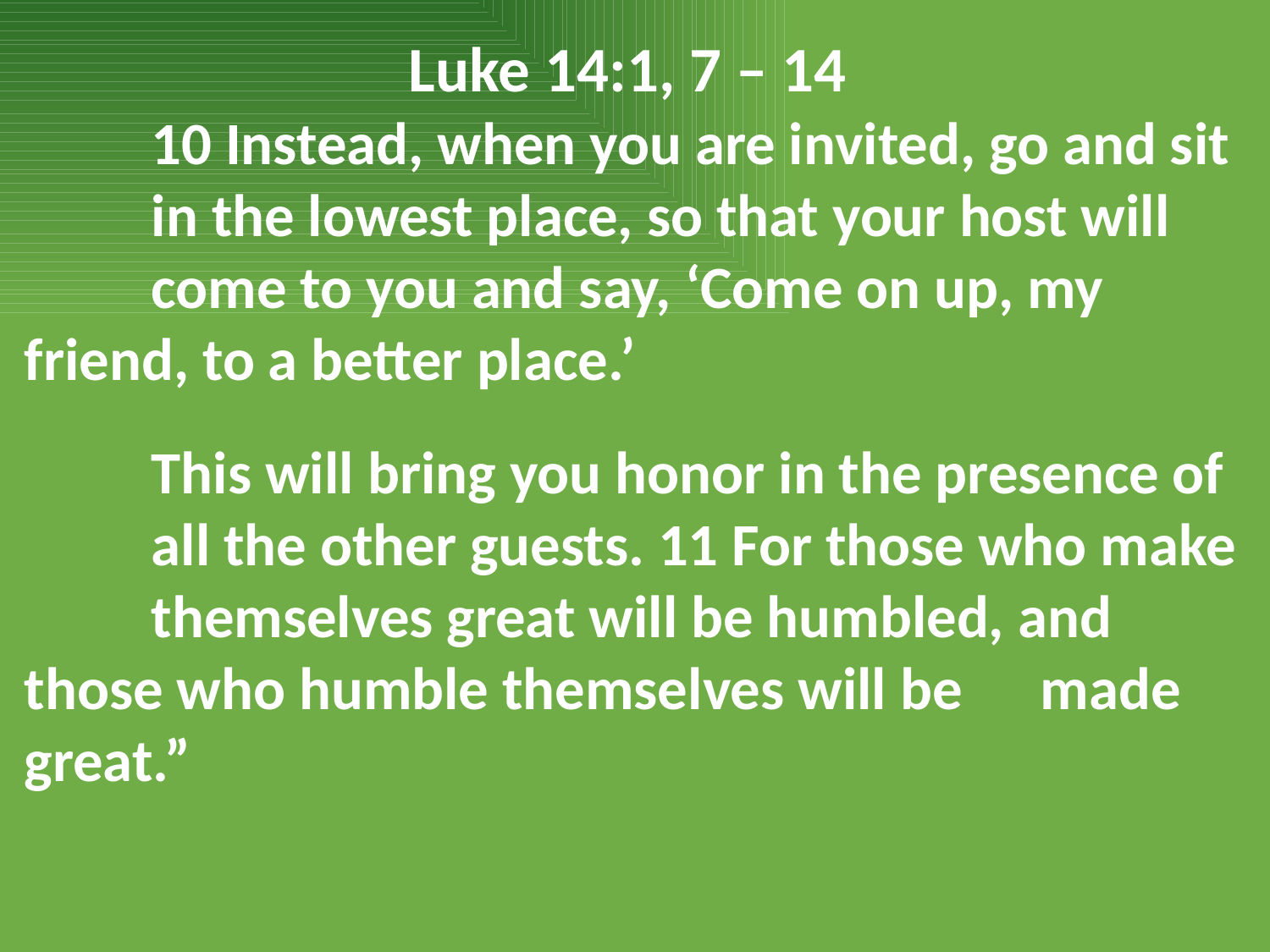

Luke 14:1, 7 – 14
	10 Instead, when you are invited, go and sit 	in the lowest place, so that your host will 	come to you and say, ‘Come on up, my 	friend, to a better place.’

	This will bring you honor in the presence of 	all the other guests. 11 For those who make 	themselves great will be humbled, and 	those who humble themselves will be 	made great.”